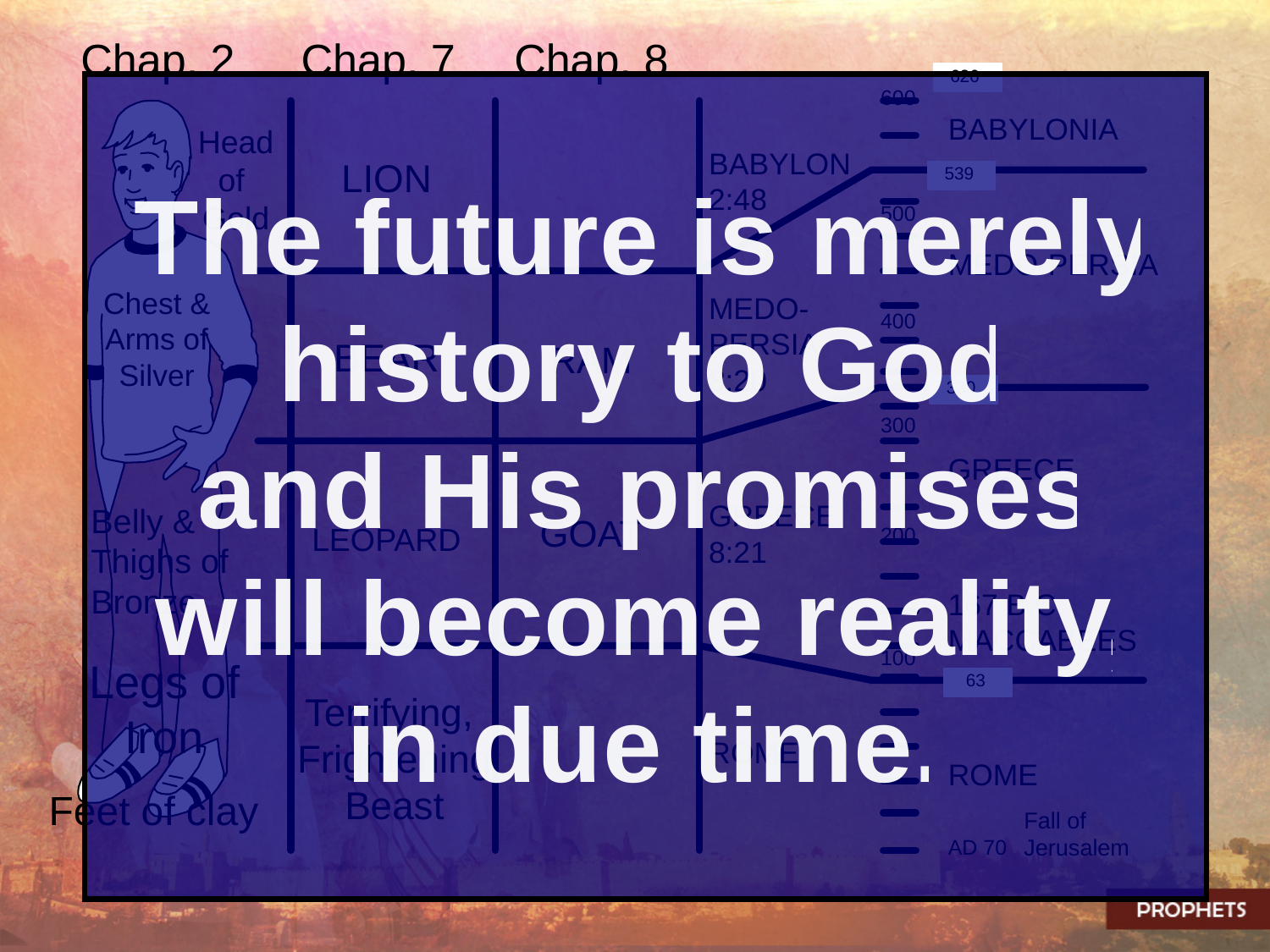

Chap. 2
Chap. 7
Chap. 8

	626
The future is merely
history to God
and His promises
will become reality,
in due time.
600

BABYLONIA

	Head
	of
	Gold

BABYLON
2:48

	LION

	539

500

MEDO-PERSIA

	Chest &
	Arms of
	Silver

MEDO-
PERSIA
8:20

400

	BEAR
	RAM

	330

300

GREECE

GREECE
8:21
Belly &
Thighs of
Bronze

	GOAT
	LEOPARD
200

167 B.C.
MACCABEES

100

	Legs of 	Iron

	63

	Terrifying, 	Frightening
	Beast

ROME

ROME

Feet of clay
Fall of
Jerusalem

AD 70